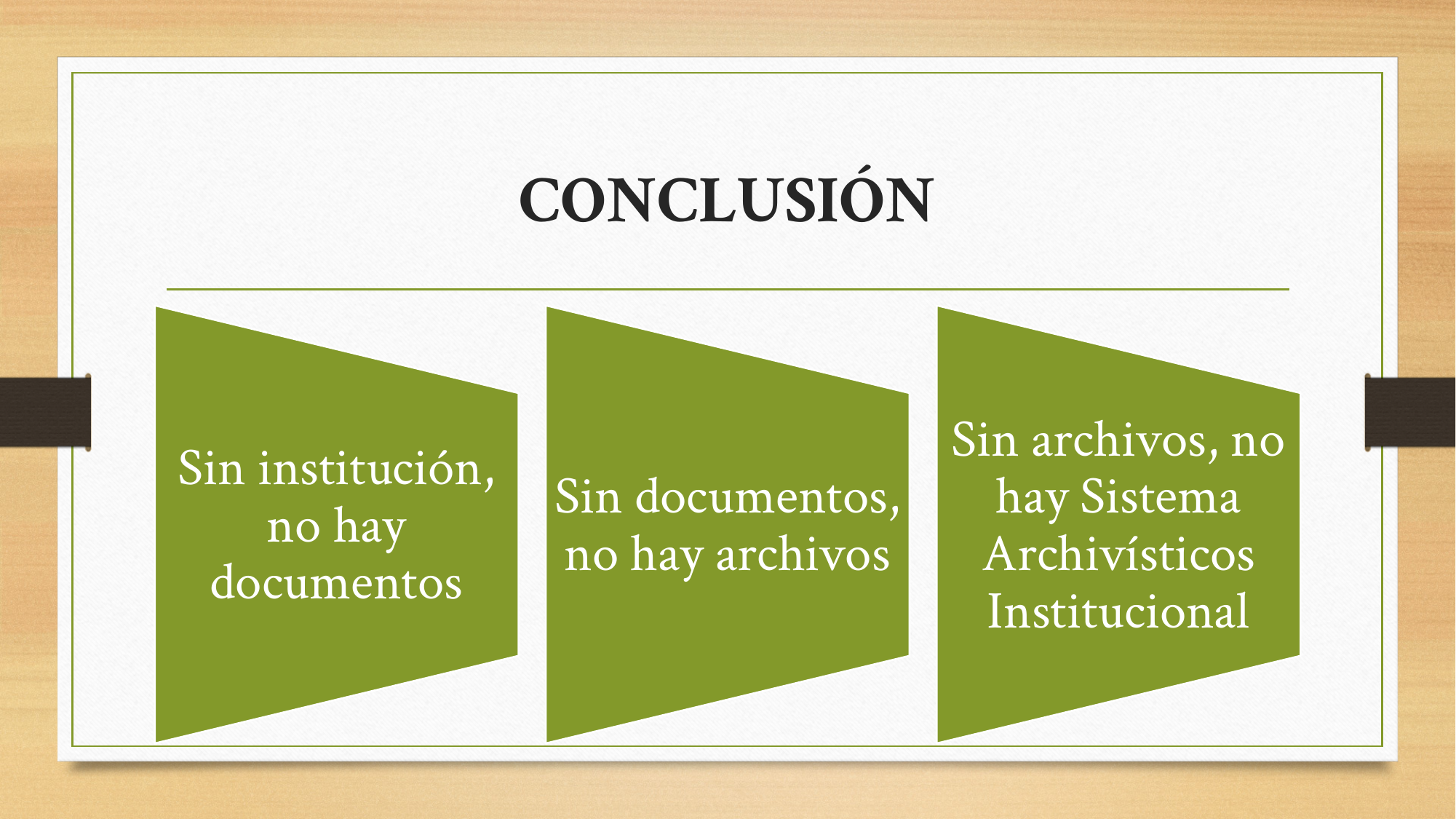

# CONCLUSIÓN
Sin institución, no hay documentos
Sin documentos, no hay archivos
Sin archivos, no hay Sistema Archivísticos Institucional